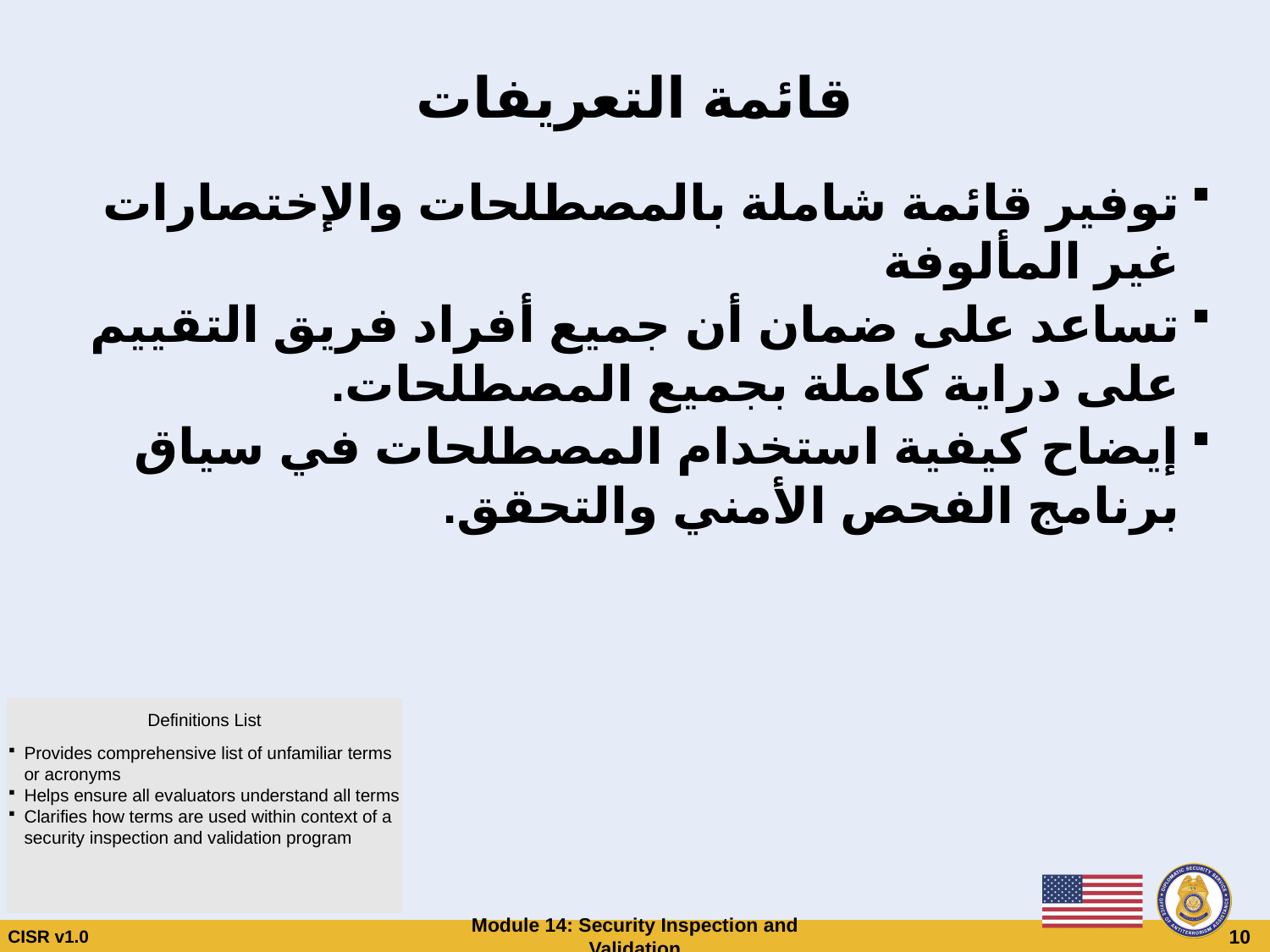

# قائمة التعريفات
توفير قائمة شاملة بالمصطلحات والإختصارات غير المألوفة
تساعد على ضمان أن جميع أفراد فريق التقييم على دراية كاملة بجميع المصطلحات.
إيضاح كيفية استخدام المصطلحات في سياق برنامج الفحص الأمني والتحقق.
Definitions List
Provides comprehensive list of unfamiliar terms or acronyms
Helps ensure all evaluators understand all terms
Clarifies how terms are used within context of a security inspection and validation program
CISR v1.0
Module 14: Security Inspection and Validation
 10